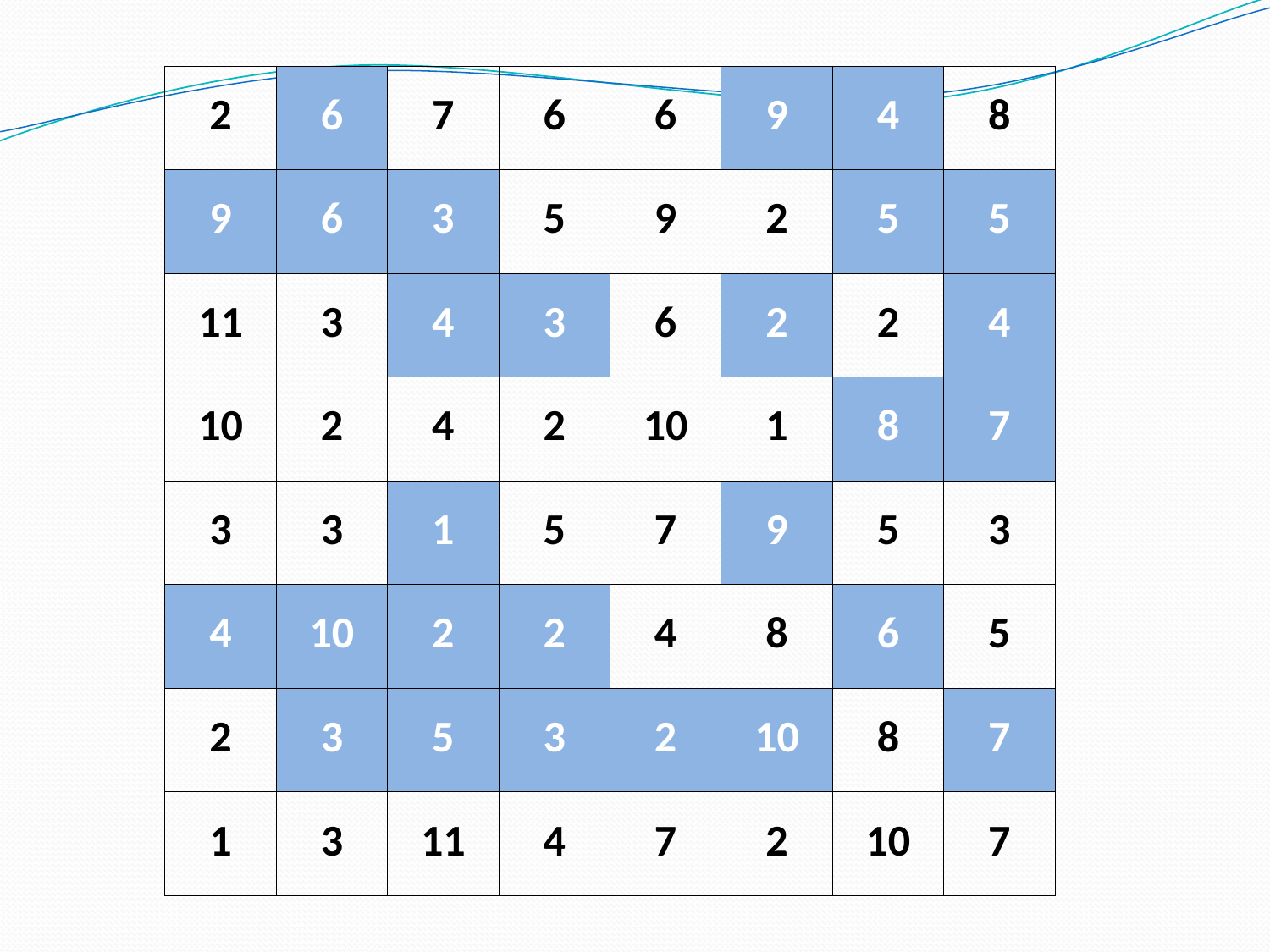

| 2 | 6 | 7 | 6 | 6 | 9 | 4 | 8 |
| --- | --- | --- | --- | --- | --- | --- | --- |
| 9 | 6 | 3 | 5 | 9 | 2 | 5 | 5 |
| 11 | 3 | 4 | 3 | 6 | 2 | 2 | 4 |
| 10 | 2 | 4 | 2 | 10 | 1 | 8 | 7 |
| 3 | 3 | 1 | 5 | 7 | 9 | 5 | 3 |
| 4 | 10 | 2 | 2 | 4 | 8 | 6 | 5 |
| 2 | 3 | 5 | 3 | 2 | 10 | 8 | 7 |
| 1 | 3 | 11 | 4 | 7 | 2 | 10 | 7 |